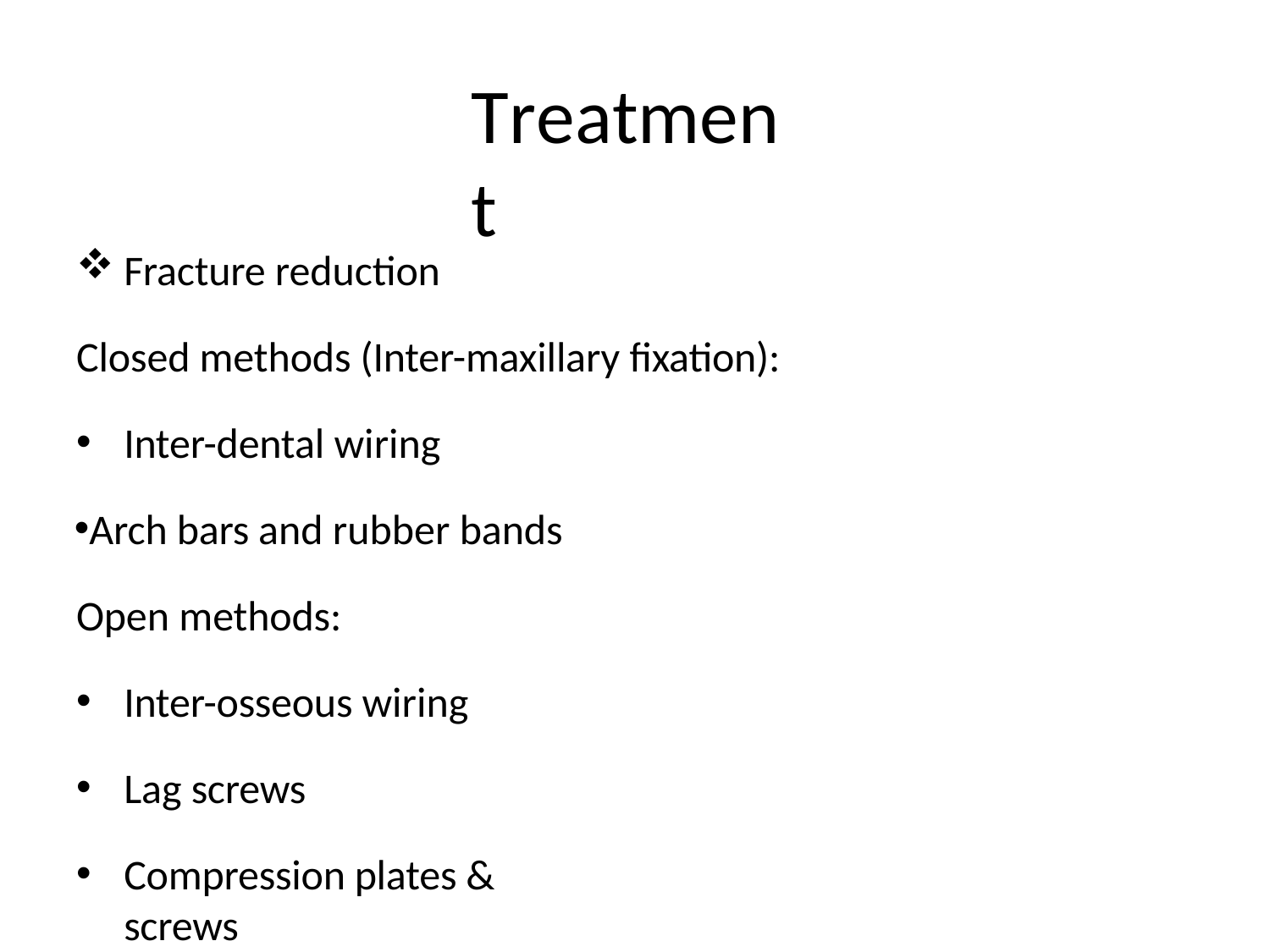

# Treatment
Fracture reduction
Closed methods (Inter-maxillary fixation):
Inter-dental wiring
Arch bars and rubber bands  Open methods:
Inter-osseous wiring
Lag screws
Compression plates & screws